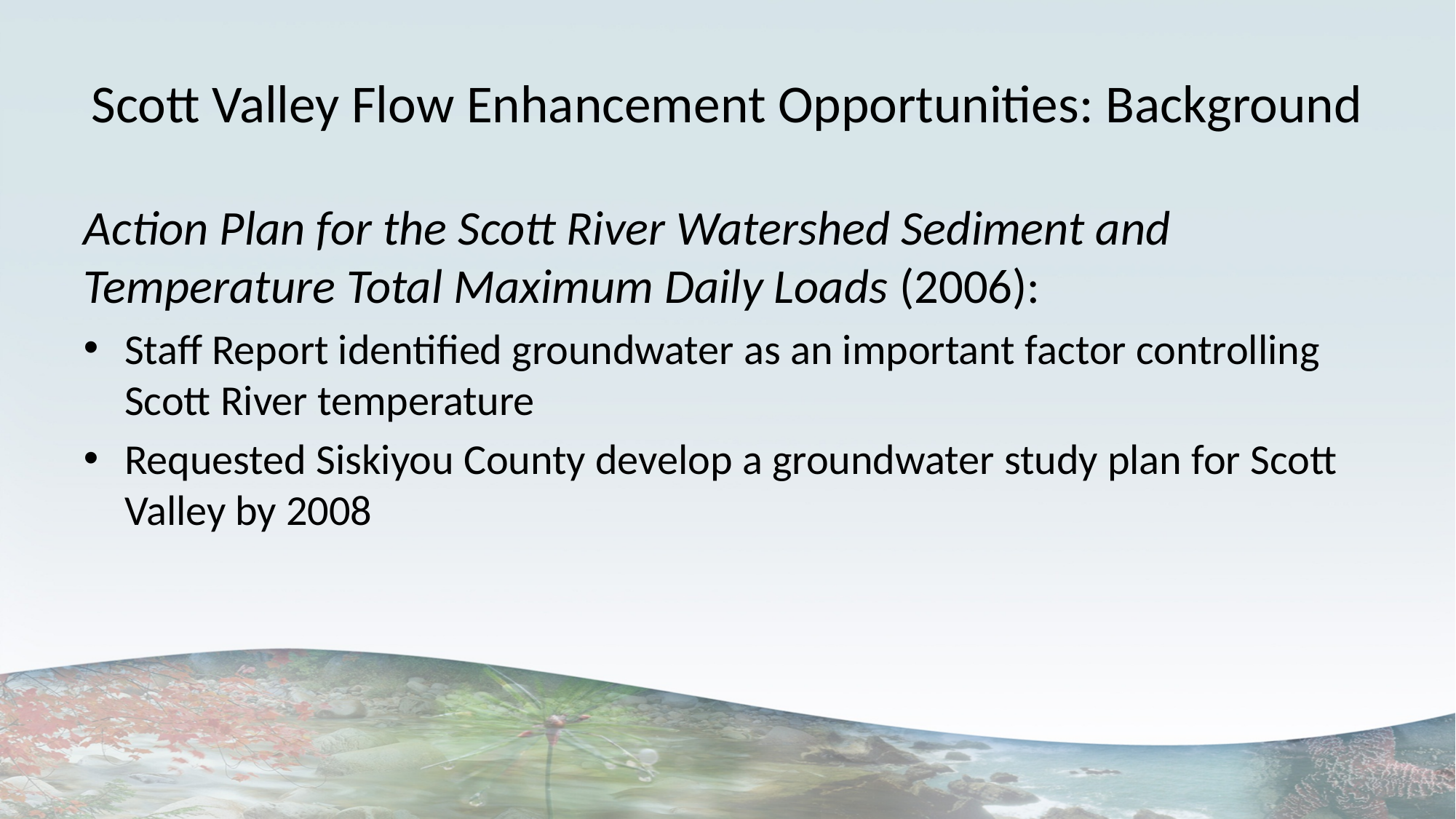

# Scott Valley Flow Enhancement Opportunities: Background
Action Plan for the Scott River Watershed Sediment and Temperature Total Maximum Daily Loads (2006):
Staff Report identified groundwater as an important factor controlling Scott River temperature
Requested Siskiyou County develop a groundwater study plan for Scott Valley by 2008